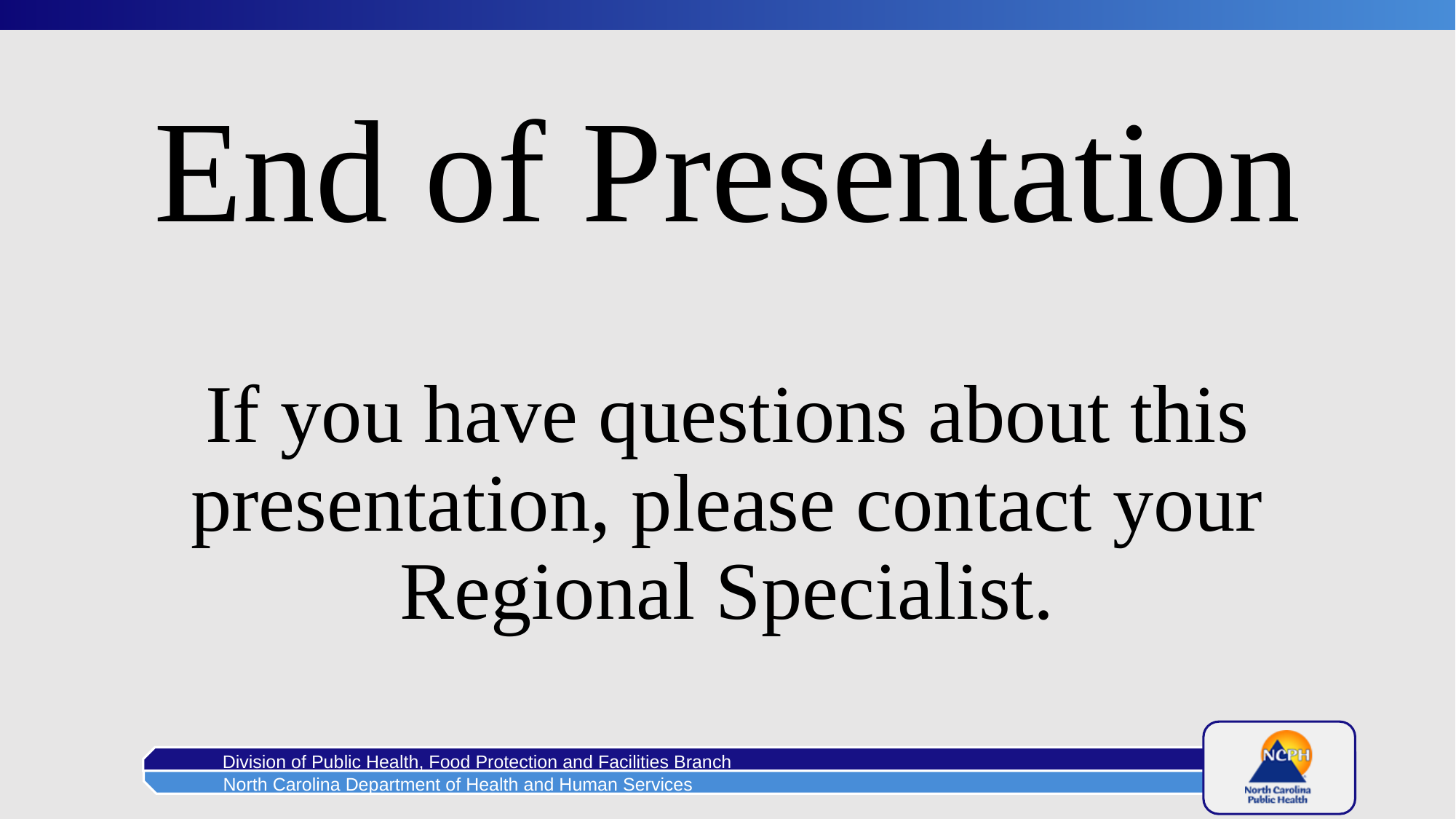

End of Presentation

If you have questions about this presentation, please contact your Regional Specialist.